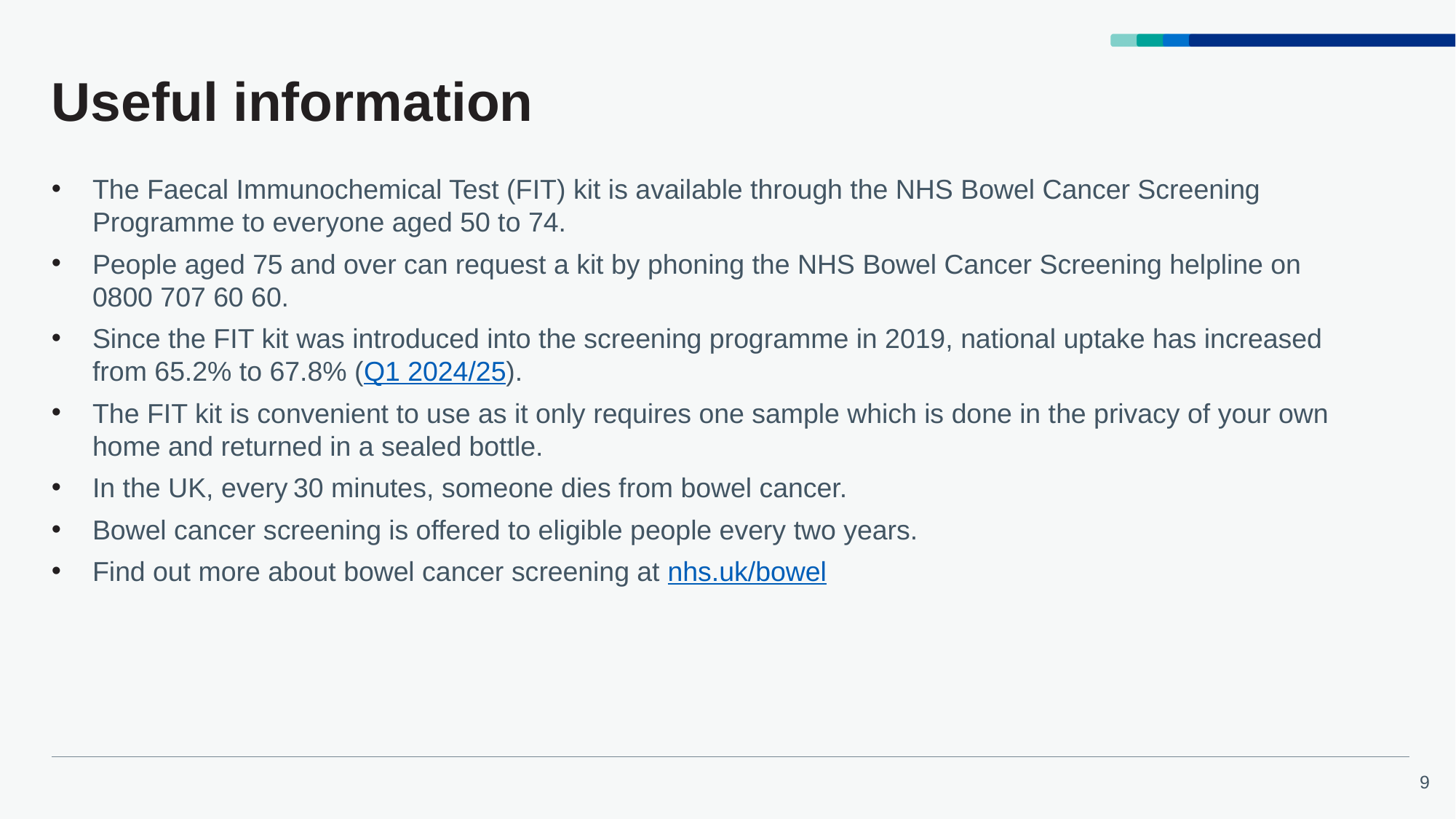

# Useful information
The Faecal Immunochemical Test (FIT) kit is available through the NHS Bowel Cancer Screening Programme to everyone aged 50 to 74.
People aged 75 and over can request a kit by phoning the NHS Bowel Cancer Screening helpline on 0800 707 60 60.
Since the FIT kit was introduced into the screening programme in 2019, national uptake has increased from 65.2% to 67.8% (Q1 2024/25).
The FIT kit is convenient to use as it only requires one sample which is done in the privacy of your own home and returned in a sealed bottle.
In the UK, every 30 minutes, someone dies from bowel cancer.
Bowel cancer screening is offered to eligible people every two years.
Find out more about bowel cancer screening at nhs.uk/bowel